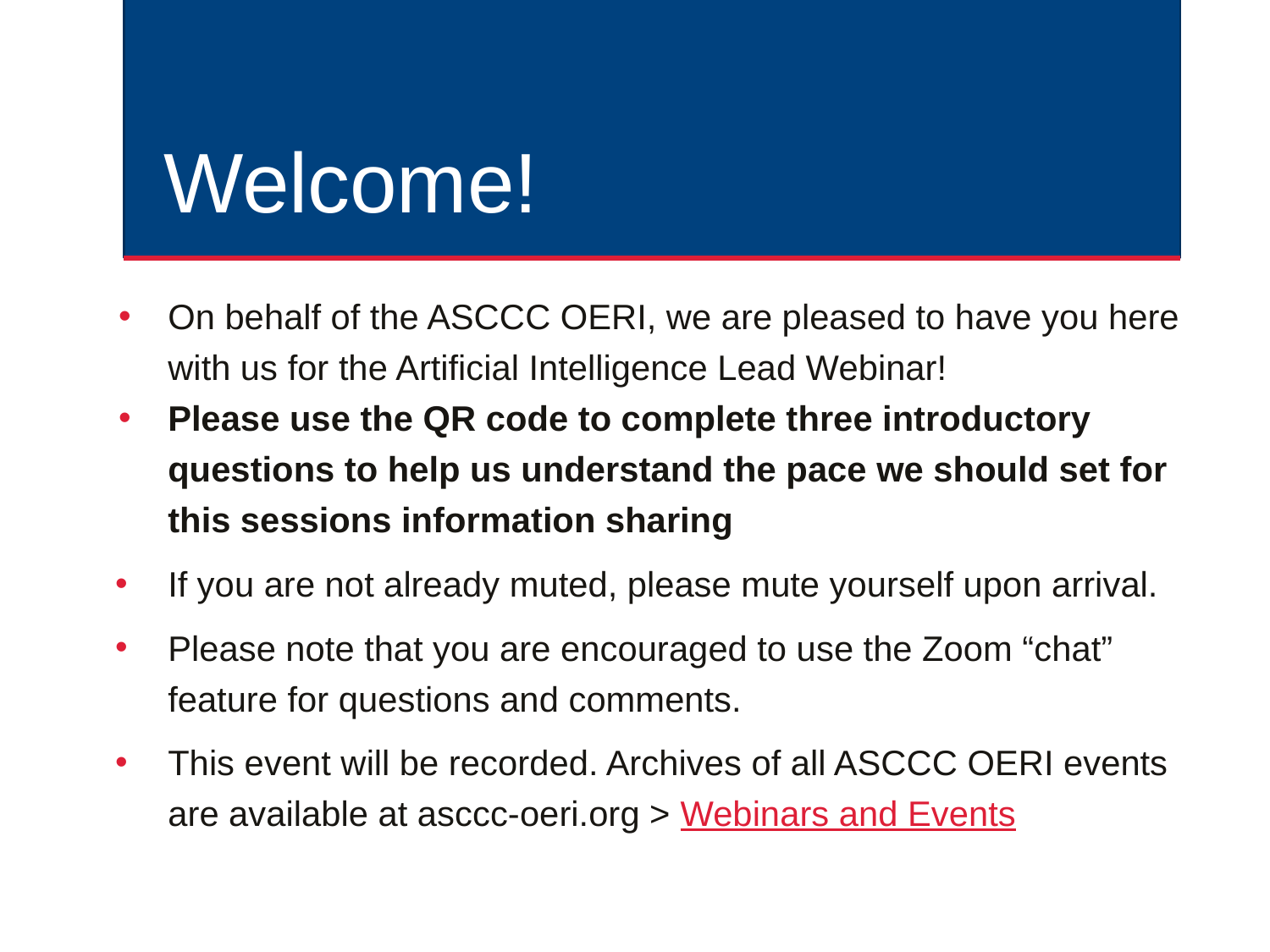

# Welcome!
On behalf of the ASCCC OERI, we are pleased to have you here with us for the Artificial Intelligence Lead Webinar!
Please use the QR code to complete three introductory questions to help us understand the pace we should set for this sessions information sharing
If you are not already muted, please mute yourself upon arrival.
Please note that you are encouraged to use the Zoom “chat” feature for questions and comments.
This event will be recorded. Archives of all ASCCC OERI events are available at asccc-oeri.org > Webinars and Events